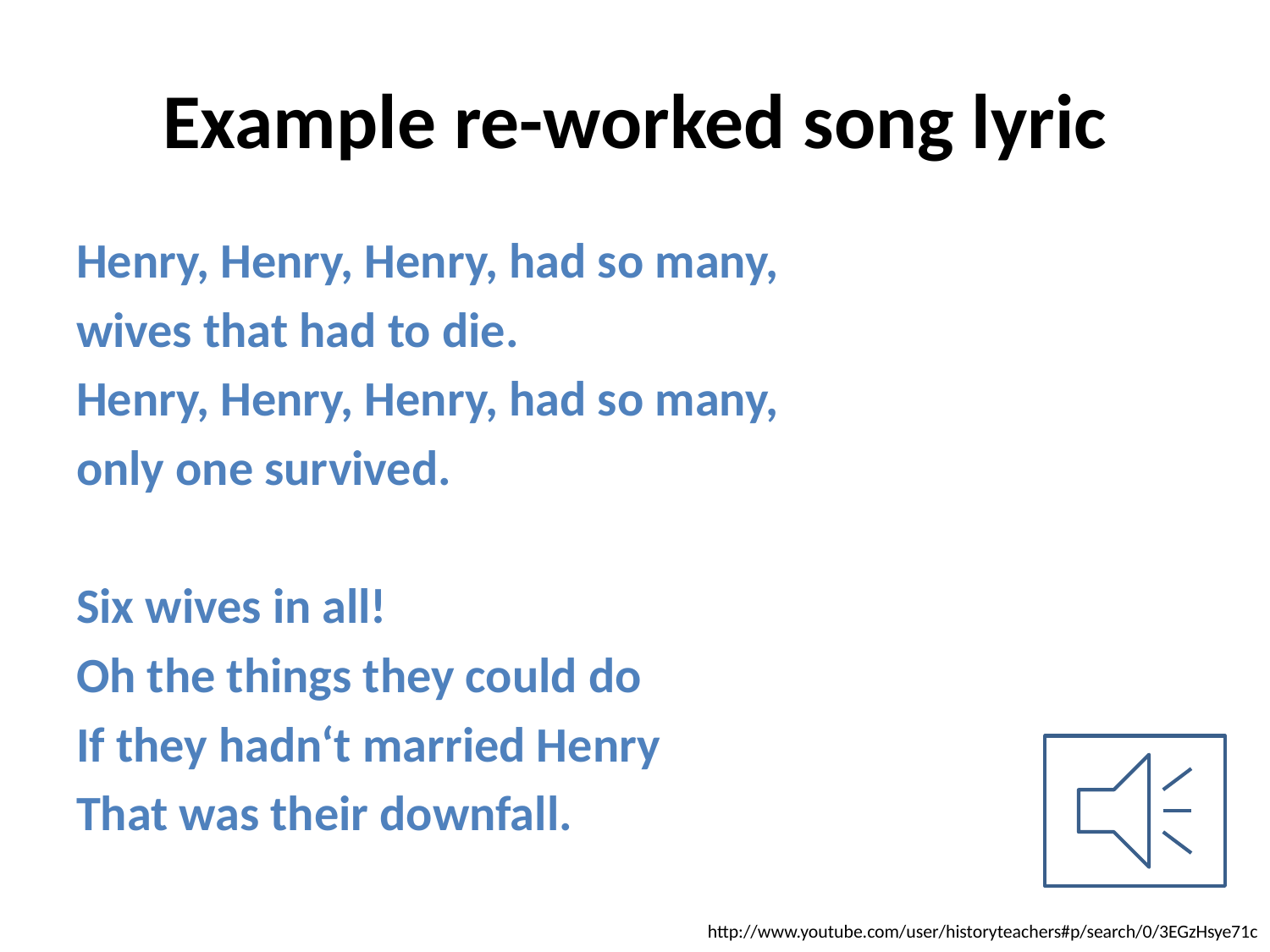

# Example re-worked song lyric
Henry, Henry, Henry, had so many,
wives that had to die.
Henry, Henry, Henry, had so many,
only one survived.

Six wives in all!
Oh the things they could do
If they hadn‘t married Henry
That was their downfall.

http://www.youtube.com/user/historyteachers#p/search/0/3EGzHsye71c